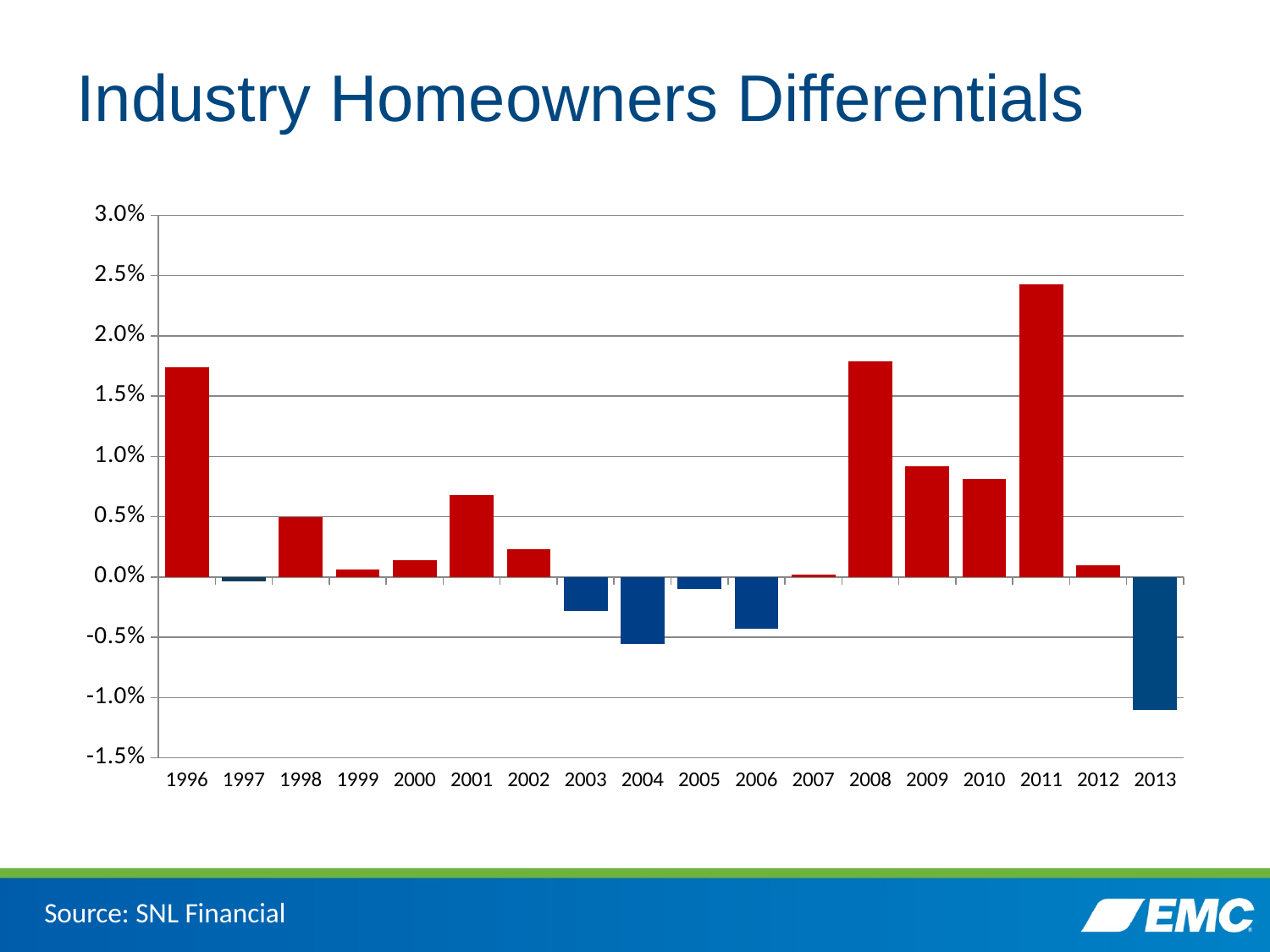

# Industry Homeowners Differentials

### Chart

| Category | Homeowners |
|---|---|
| 1996 | 0.017413881177123836 |
| 1997 | -0.00034299086249167665 |
| 1998 | 0.00496876122082579 |
| 1999 | 0.000619261094841006 |
| 2000 | 0.001356368563685706 |
| 2001 | 0.006788975488534854 |
| 2002 | 0.002311442112389983 |
| 2003 | -0.002836281179138256 |
| 2004 | -0.005533788395904571 |
| 2005 | -0.000999954117916868 |
| 2006 | -0.004293212565925297 |
| 2007 | 0.0002237416685820781 |
| 2008 | 0.01788729792147814 |
| 2009 | 0.009189795918367327 |
| 2010 | 0.008101376956572759 |
| 2011 | 0.024285102377029855 |
| 2012 | 0.001 |
| 2013 | -0.011 |
Source: SNL Financial